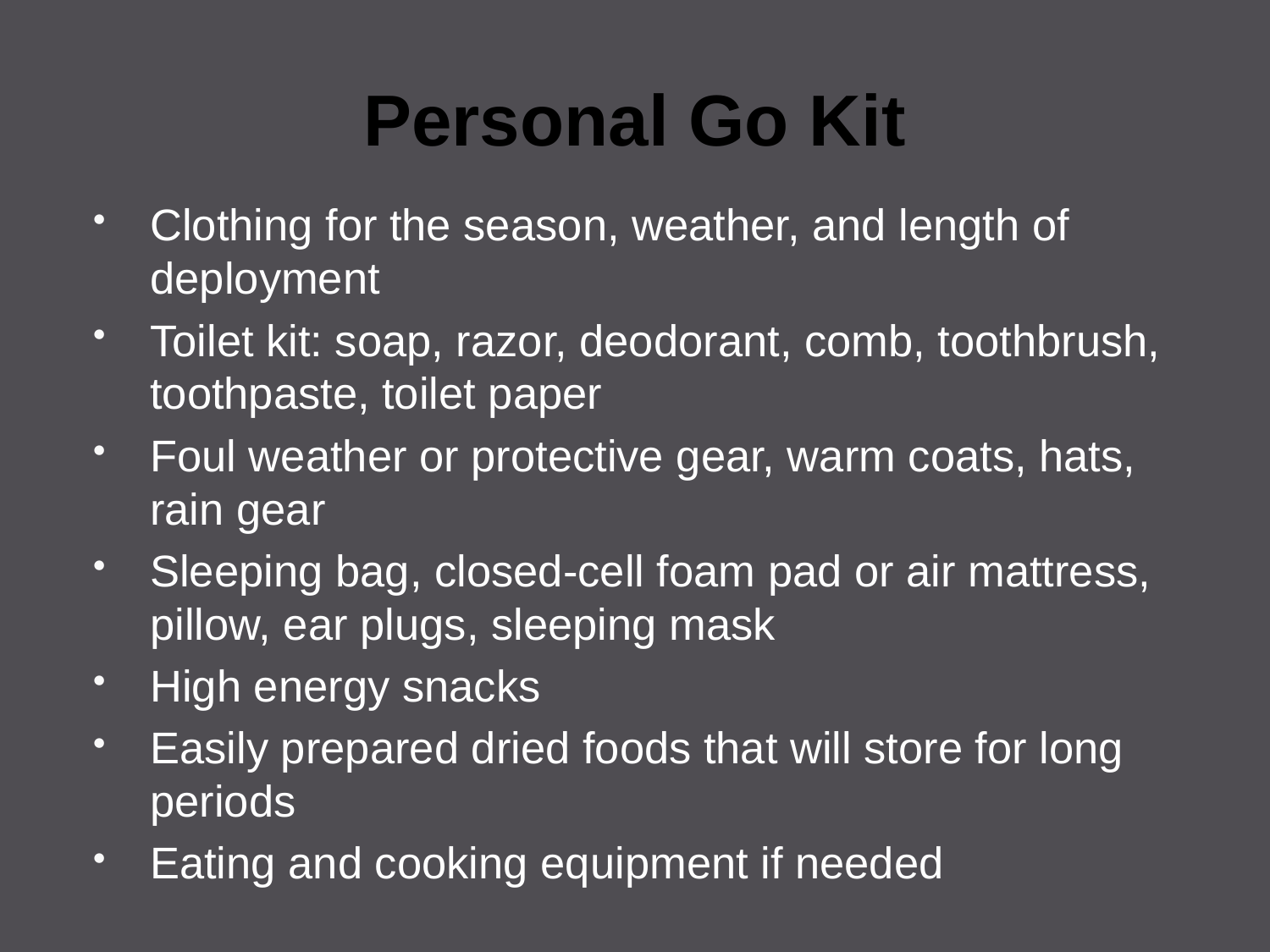

# Personal Go Kit
Clothing for the season, weather, and length of deployment
Toilet kit: soap, razor, deodorant, comb, toothbrush, toothpaste, toilet paper
Foul weather or protective gear, warm coats, hats, rain gear
Sleeping bag, closed-cell foam pad or air mattress, pillow, ear plugs, sleeping mask
High energy snacks
Easily prepared dried foods that will store for long periods
Eating and cooking equipment if needed